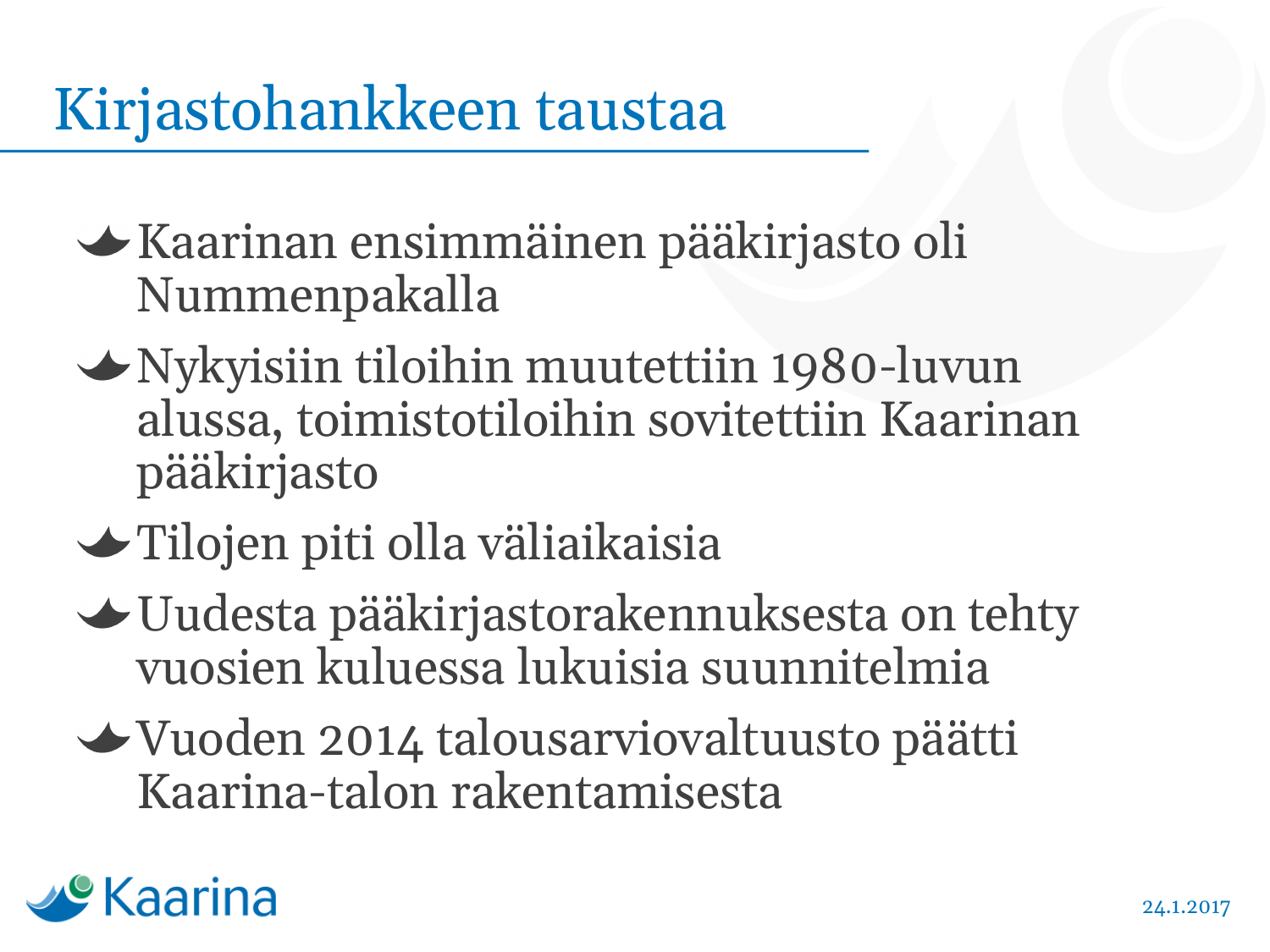

# Kirjastohankkeen taustaa
Kaarinan ensimmäinen pääkirjasto oli Nummenpakalla
Nykyisiin tiloihin muutettiin 1980-luvun alussa, toimistotiloihin sovitettiin Kaarinan pääkirjasto
Tilojen piti olla väliaikaisia
Uudesta pääkirjastorakennuksesta on tehty vuosien kuluessa lukuisia suunnitelmia
Vuoden 2014 talousarviovaltuusto päätti Kaarina-talon rakentamisesta
24.1.2017